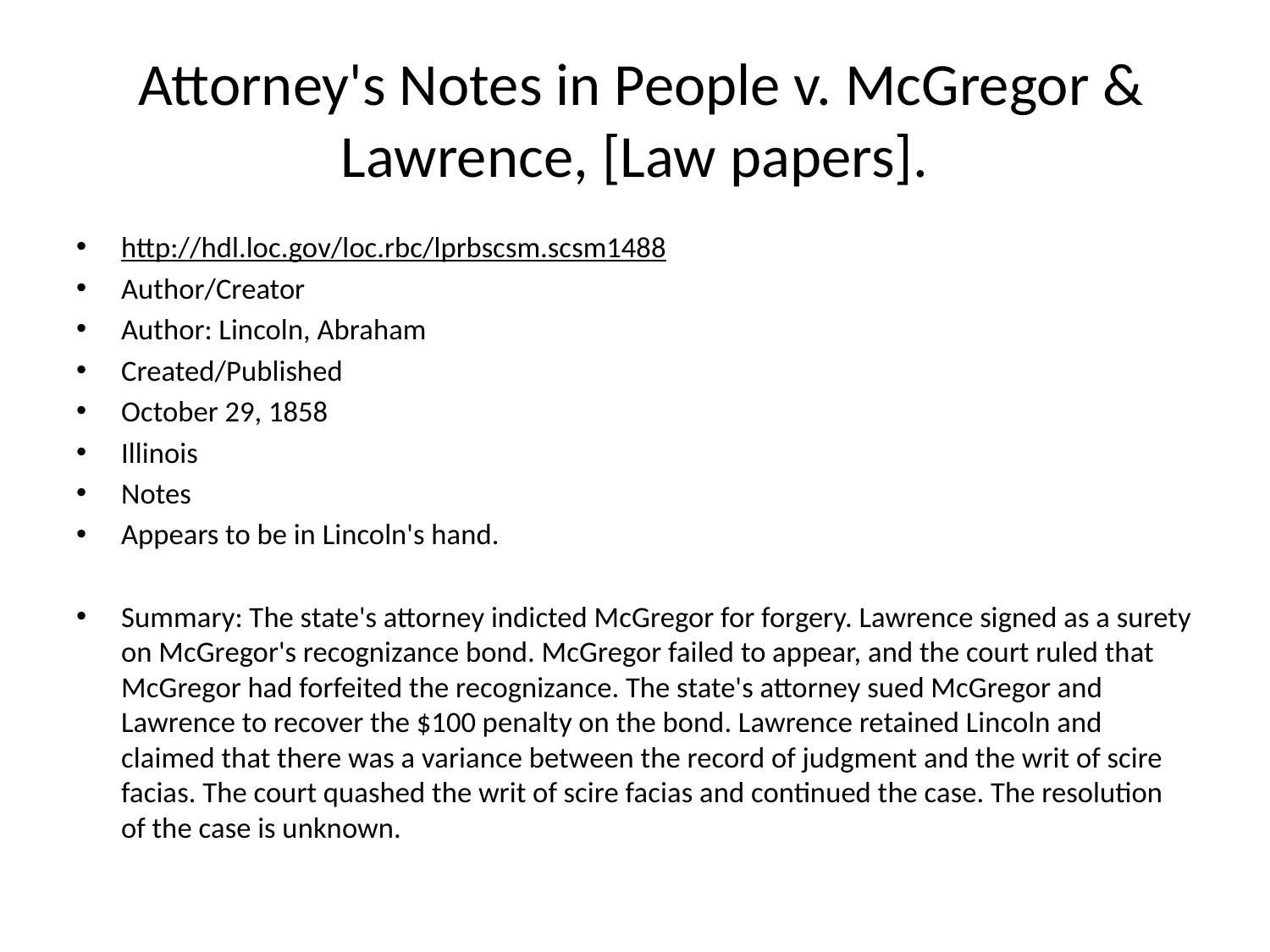

# Attorney's Notes in People v. McGregor & Lawrence, [Law papers].
http://hdl.loc.gov/loc.rbc/lprbscsm.scsm1488
Author/Creator
Author: Lincoln, Abraham
Created/Published
October 29, 1858
Illinois
Notes
Appears to be in Lincoln's hand.

Summary: The state's attorney indicted McGregor for forgery. Lawrence signed as a surety on McGregor's recognizance bond. McGregor failed to appear, and the court ruled that McGregor had forfeited the recognizance. The state's attorney sued McGregor and Lawrence to recover the $100 penalty on the bond. Lawrence retained Lincoln and claimed that there was a variance between the record of judgment and the writ of scire facias. The court quashed the writ of scire facias and continued the case. The resolution of the case is unknown.